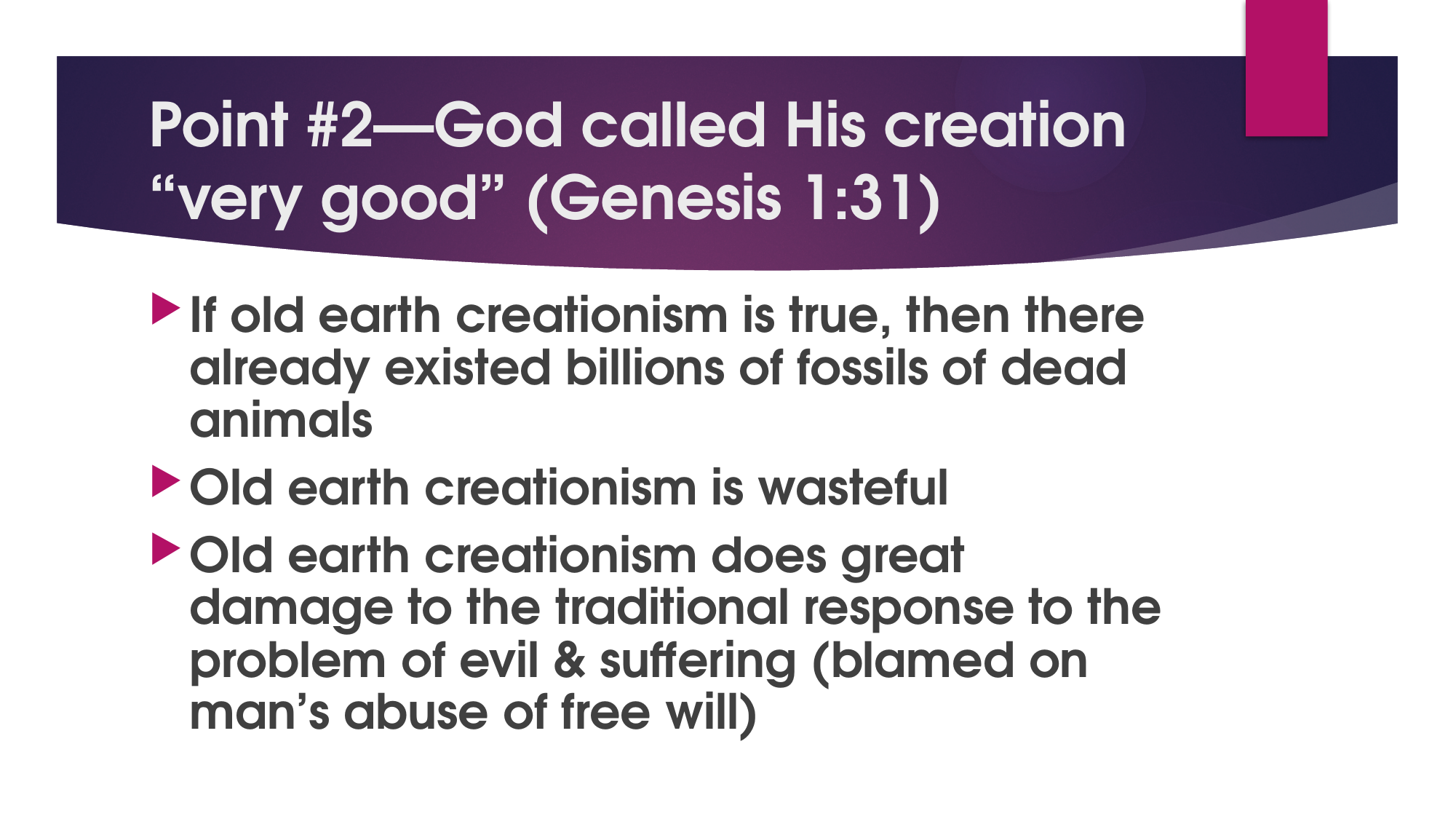

# Point #2—God called His creation “very good” (Genesis 1:31)
If old earth creationism is true, then there already existed billions of fossils of dead animals
Old earth creationism is wasteful
Old earth creationism does great damage to the traditional response to the problem of evil & suffering (blamed on man’s abuse of free will)